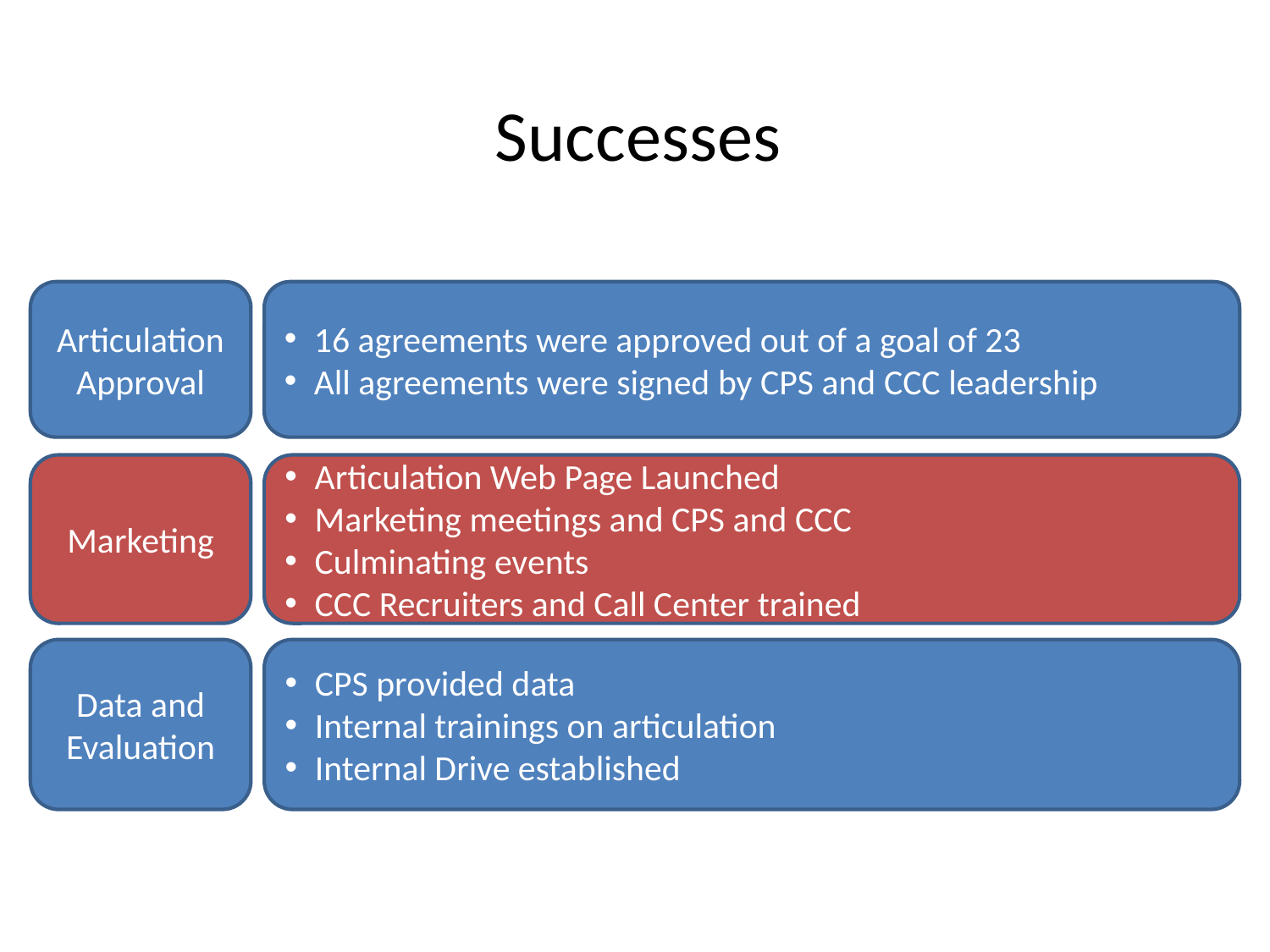

Successes
16 agreements were approved out of a goal of 23
All agreements were signed by CPS and CCC leadership
Articulation Approval
Marketing
Articulation Web Page Launched
Marketing meetings and CPS and CCC
Culminating events
CCC Recruiters and Call Center trained
Data and Evaluation
CPS provided data
Internal trainings on articulation
Internal Drive established